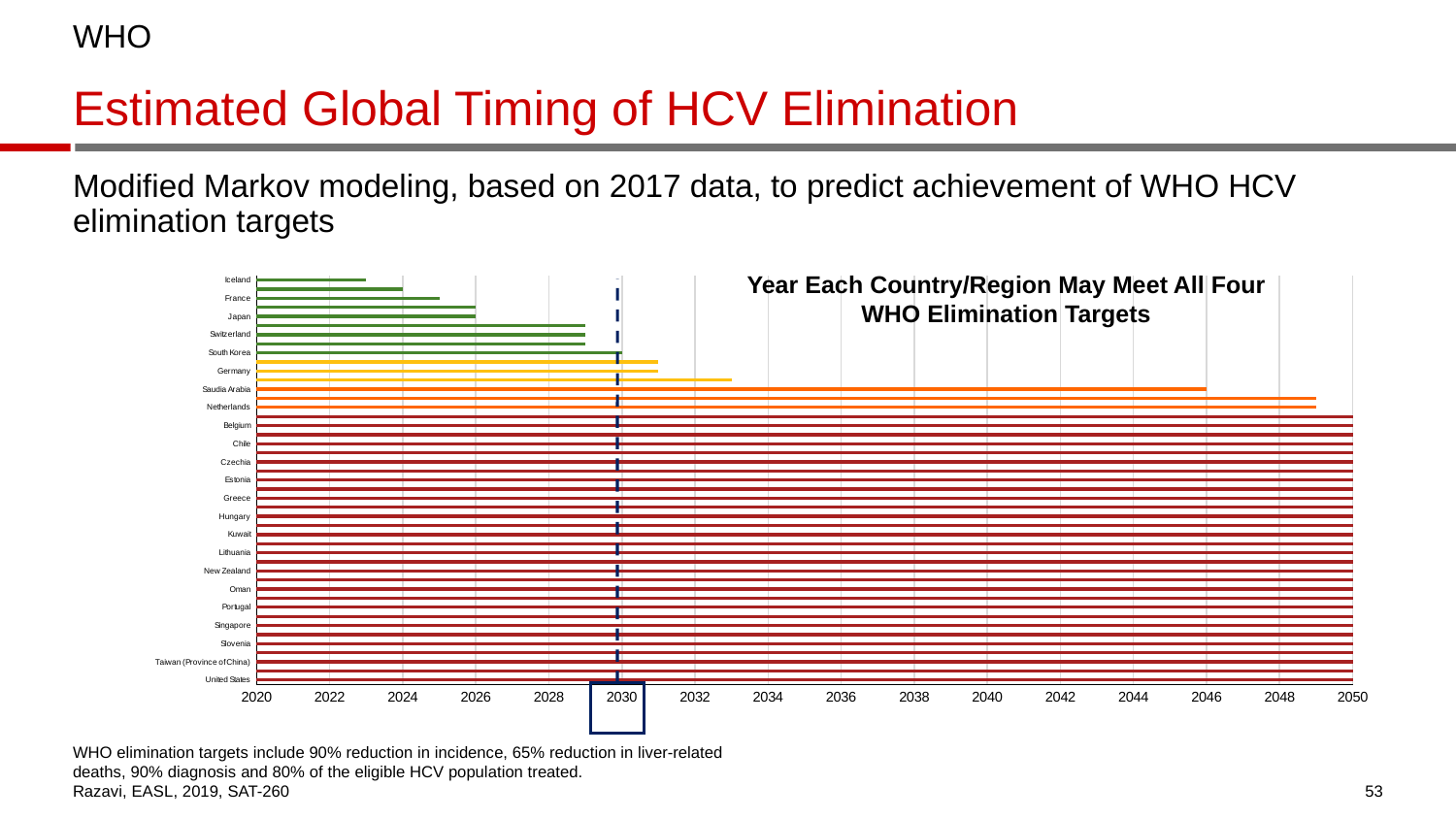

WHO
# Estimated Global Timing of HCV Elimination
Modified Markov modeling, based on 2017 data, to predict achievement of WHO HCV elimination targets

### Chart

| Category | Year of Elimination |
|---|---|
| United States | 2050.0 |
| United Arab Emirates | 2050.0 |
| Taiwan (Province of China) | 2050.0 |
| Sweden | 2050.0 |
| Slovenia | 2050.0 |
| Slovakia | 2050.0 |
| Singapore | 2050.0 |
| Qatar | 2050.0 |
| Portugal | 2050.0 |
| Poland | 2050.0 |
| Oman | 2050.0 |
| Norway | 2050.0 |
| New Zealand | 2050.0 |
| Luxembourg | 2050.0 |
| Lithuania | 2050.0 |
| Latvia | 2050.0 |
| Kuwait | 2050.0 |
| Israel | 2050.0 |
| Hungary | 2050.0 |
| Hong Kong SAR of China | 2050.0 |
| Greece | 2050.0 |
| Finland | 2050.0 |
| Estonia | 2050.0 |
| Denmark | 2050.0 |
| Czechia | 2050.0 |
| Cyprus | 2050.0 |
| Chile | 2050.0 |
| Canada | 2050.0 |
| Belgium | 2050.0 |
| Bahrain | 2050.0 |
| Netherlands | 2049.0 |
| Ireland | 2049.0 |
| Saudia Arabia | 2046.0 |
| Malta | 2033.0 |
| Germany | 2031.0 |
| Austria | 2031.0 |
| South Korea | 2030.0 |
| United Kingdom | 2029.0 |
| Switzerland | 2029.0 |
| Italy | 2029.0 |
| Japan | 2026.0 |
| Australia | 2026.0 |
| France | 2025.0 |
| Spain | 2024.0 |
| Iceland | 2023.0 |
Year Each Country/Region May Meet All Four WHO Elimination Targets

53
WHO elimination targets include 90% reduction in incidence, 65% reduction in liver-related deaths, 90% diagnosis and 80% of the eligible HCV population treated.
Razavi, EASL, 2019, SAT-260